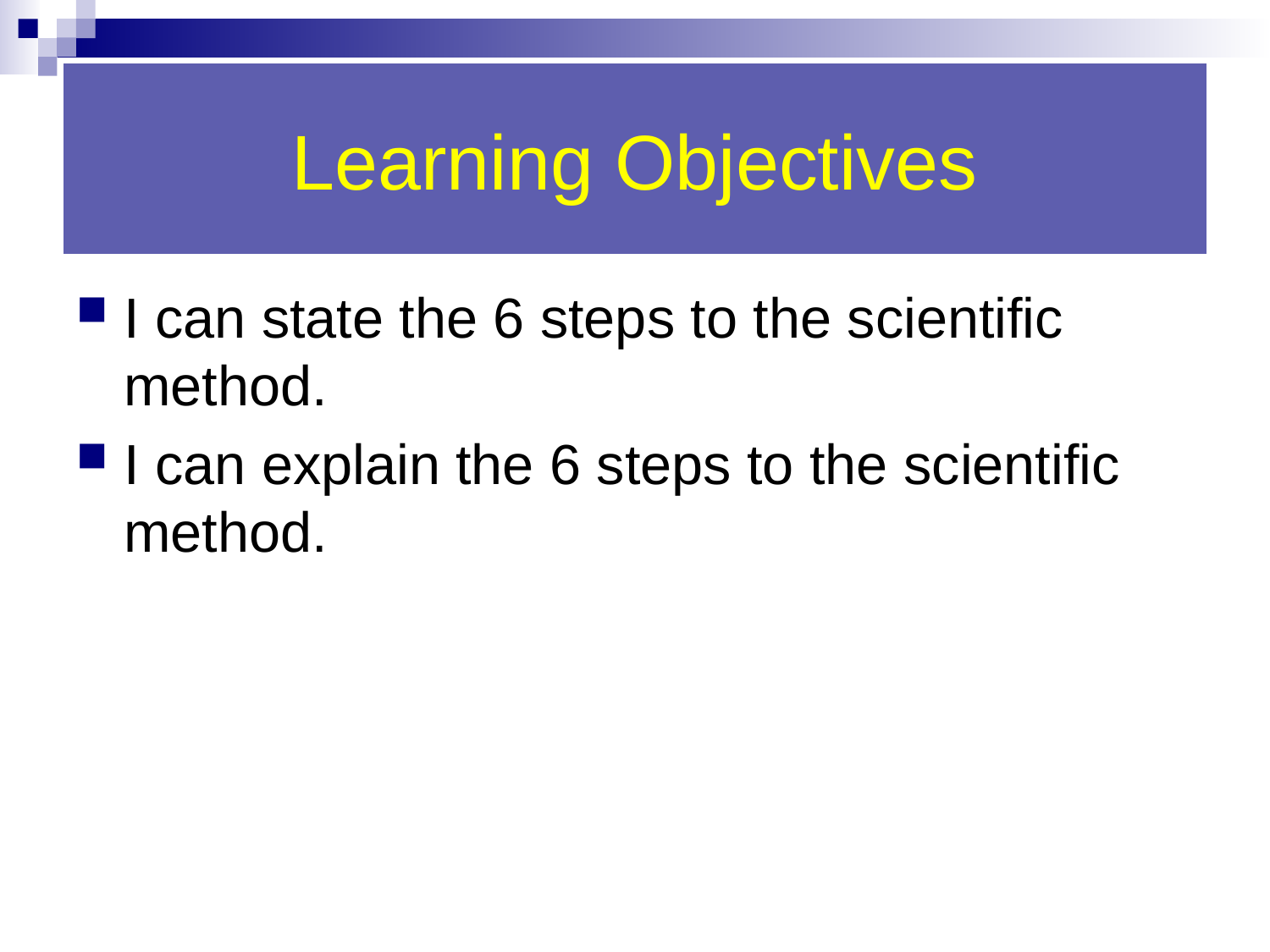

# Learning Objectives
I can state the 6 steps to the scientific method.
I can explain the 6 steps to the scientific method.